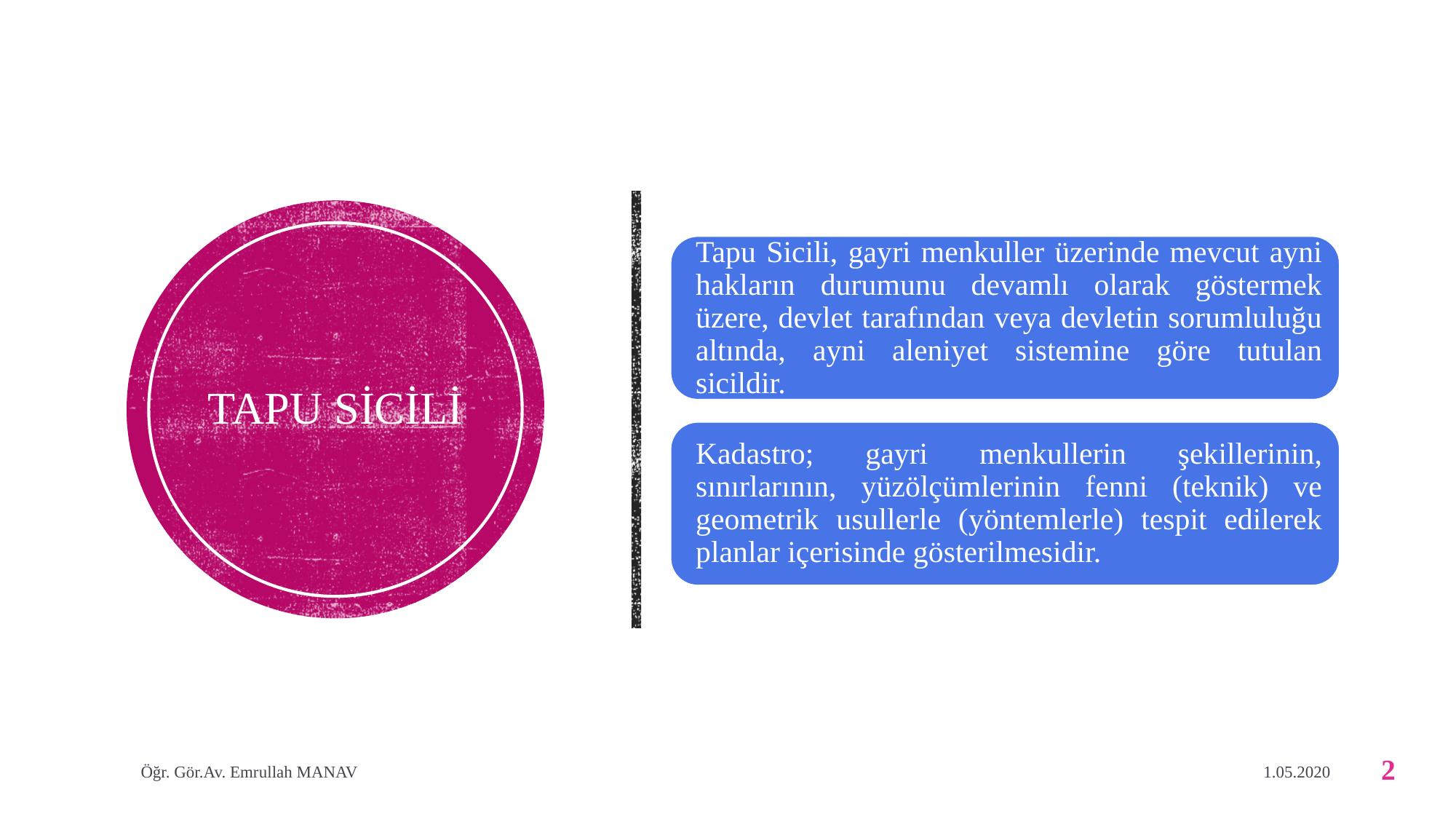

Tapu Sicili, gayri menkuller üzerinde mevcut ayni hakların durumunu devamlı olarak göstermek üzere, devlet tarafından veya devletin sorumluluğu altında, ayni aleniyet sistemine göre tutulan sicildir.
Kadastro; gayri menkullerin şekillerinin, sınırlarının, yüzölçümlerinin fenni (teknik) ve geometrik usullerle (yöntemlerle) tespit edilerek planlar içerisinde gösterilmesidir.

# TAPU SİCİLİ

Öğr. Gör.Av. Emrullah MANAV
1.05.2020
2